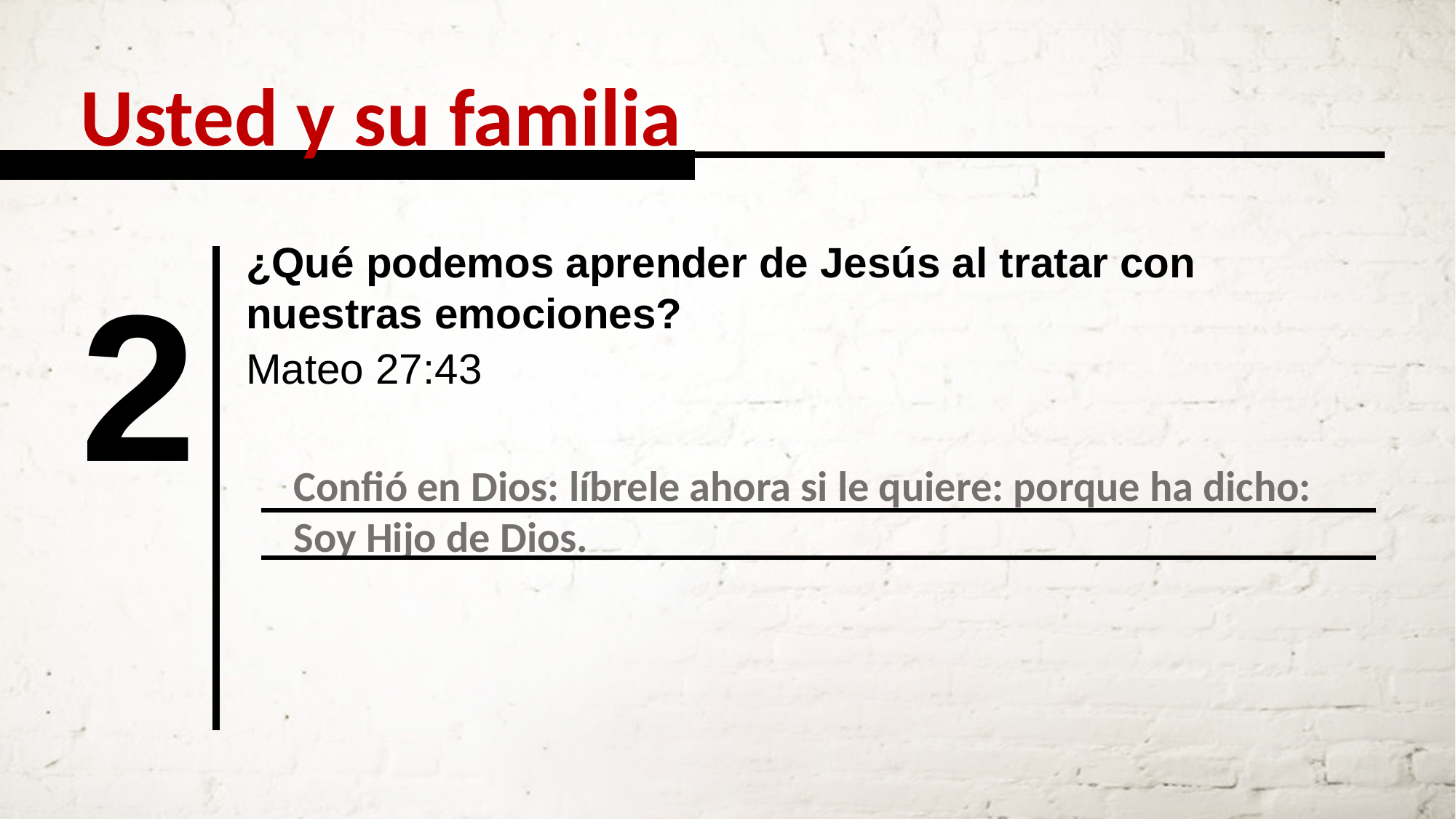

Usted y su familia

¿Qué podemos aprender de Jesús al tratar con nuestras emociones?
2
Mateo 27:43
Confió en Dios: líbrele ahora si le quiere: porque ha dicho: Soy Hijo de Dios.